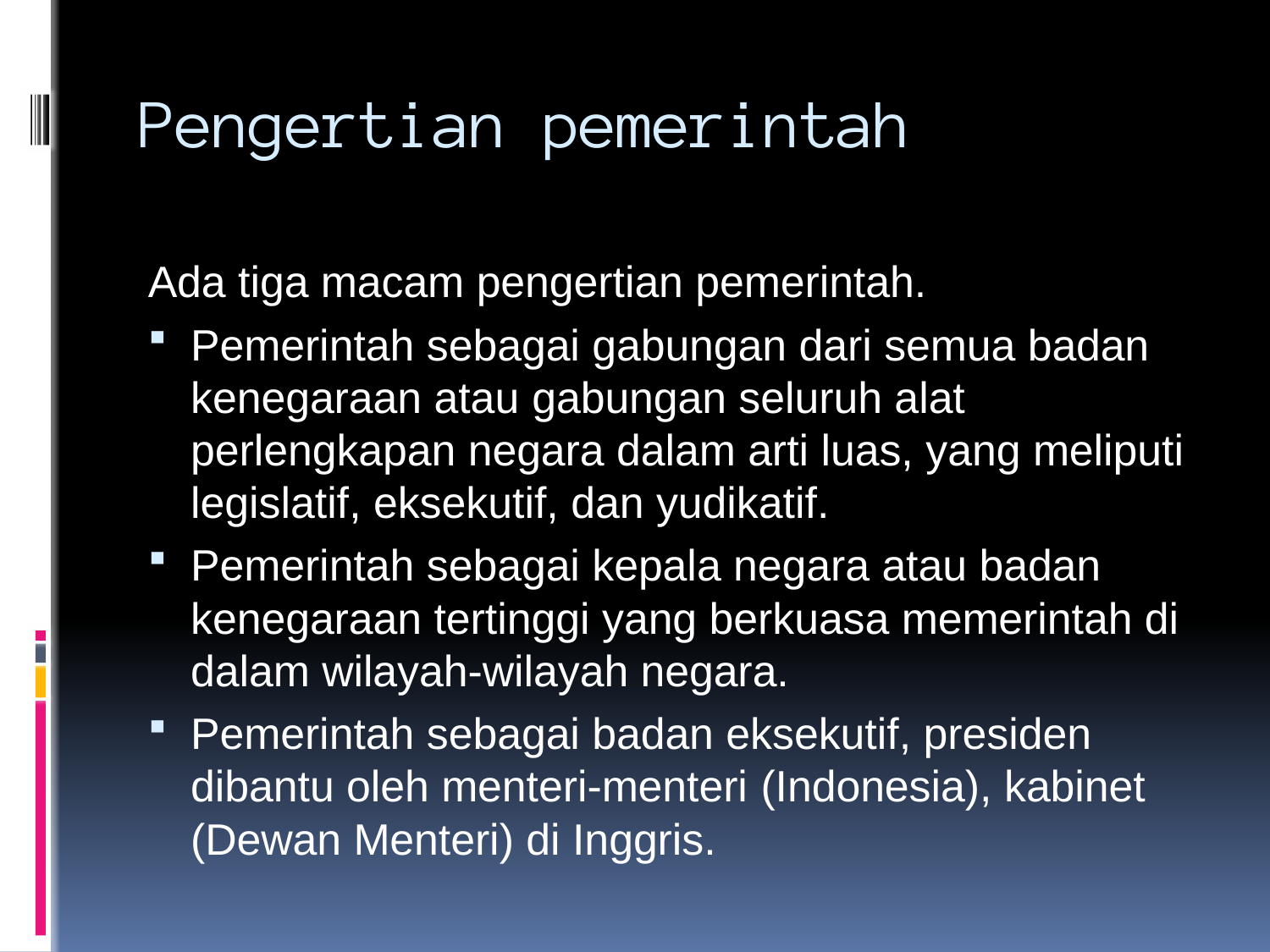

# Pengertian pemerintah
Ada tiga macam pengertian pemerintah.
Pemerintah sebagai gabungan dari semua badan kenegaraan atau gabungan seluruh alat perlengkapan negara dalam arti luas, yang meliputi legislatif, eksekutif, dan yudikatif.
Pemerintah sebagai kepala negara atau badan kenegaraan tertinggi yang berkuasa memerintah di dalam wilayah-wilayah negara.
Pemerintah sebagai badan eksekutif, presiden dibantu oleh menteri-menteri (Indonesia), kabinet (Dewan Menteri) di Inggris.